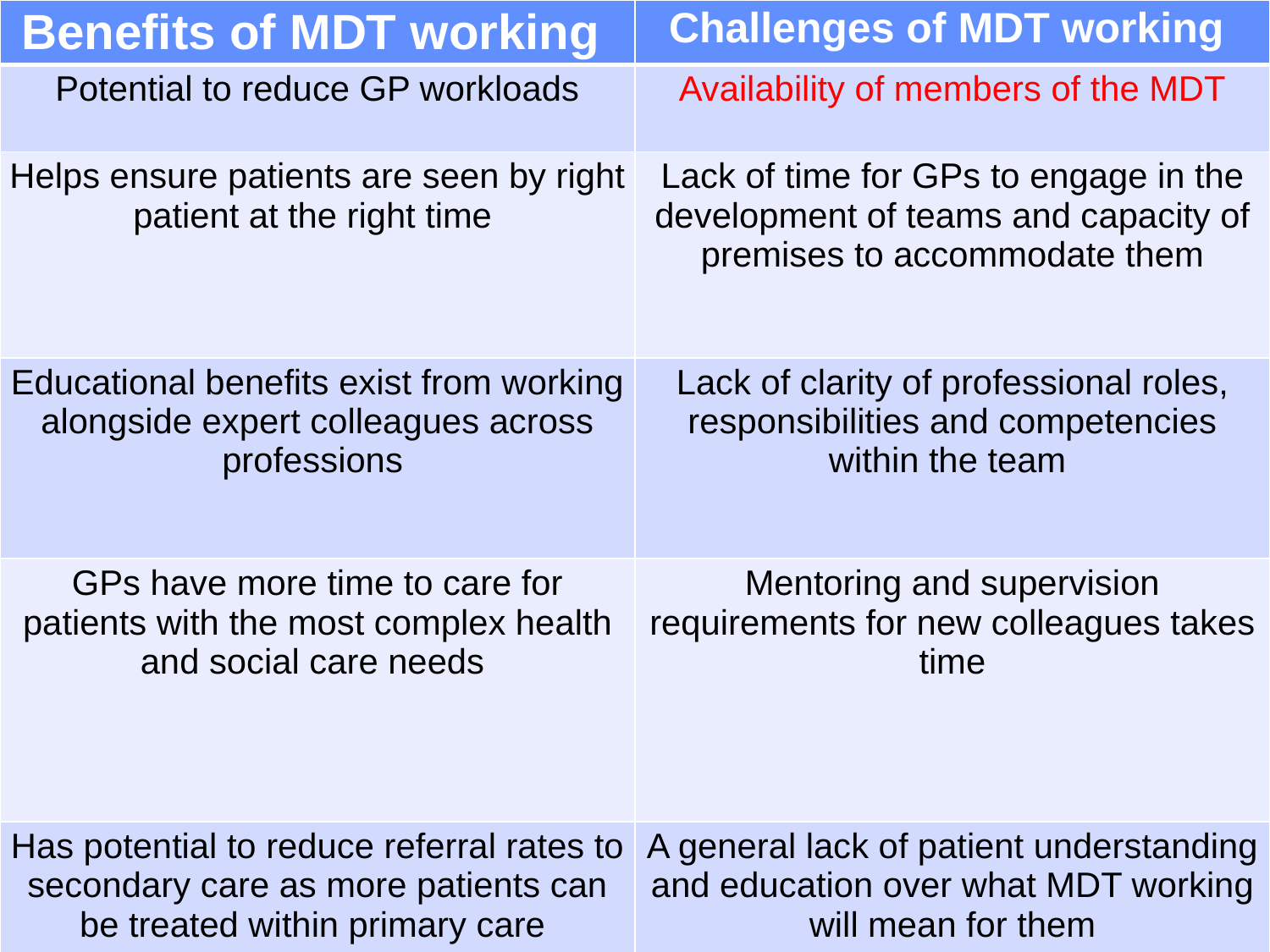

| Benefits of MDT working | Challenges of MDT working |
| --- | --- |
| Potential to reduce GP workloads | Availability of members of the MDT |
| Helps ensure patients are seen by right patient at the right time | Lack of time for GPs to engage in the development of teams and capacity of premises to accommodate them |
| Educational benefits exist from working alongside expert colleagues across professions | Lack of clarity of professional roles, responsibilities and competencies within the team |
| GPs have more time to care for patients with the most complex health and social care needs | Mentoring and supervision requirements for new colleagues takes time |
| Has potential to reduce referral rates to secondary care as more patients can be treated within primary care | A general lack of patient understanding and education over what MDT working will mean for them |